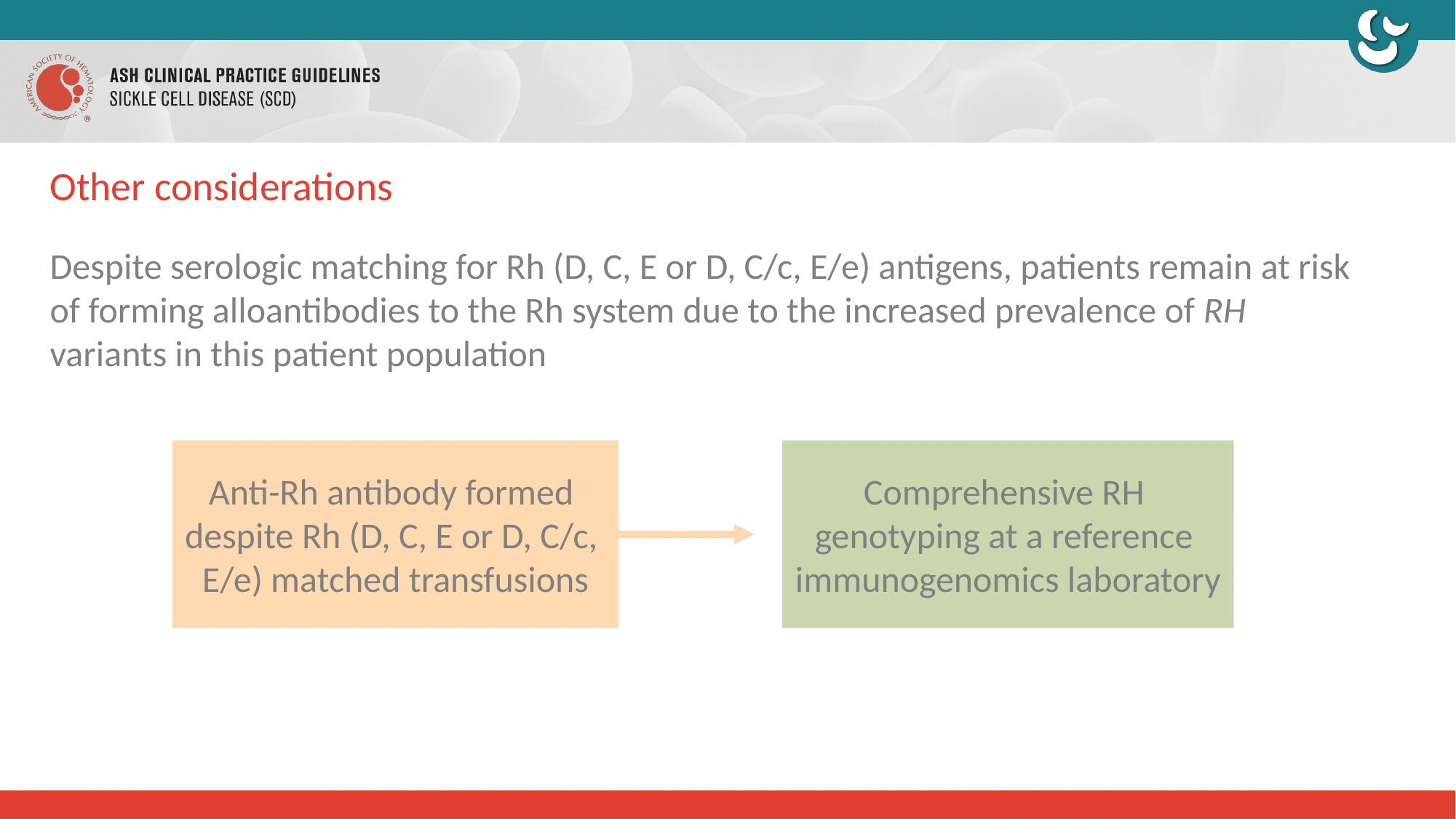

# Other considerations
Despite serologic matching for Rh (D, C, E or D, C/c, E/e) antigens, patients remain at risk of forming alloantibodies to the Rh system due to the increased prevalence of RH variants in this patient population
Anti-Rh antibody formed
despite Rh (D, C, E or D, C/c,
E/e) matched transfusions
Comprehensive RH
genotyping at a reference
immunogenomics laboratory